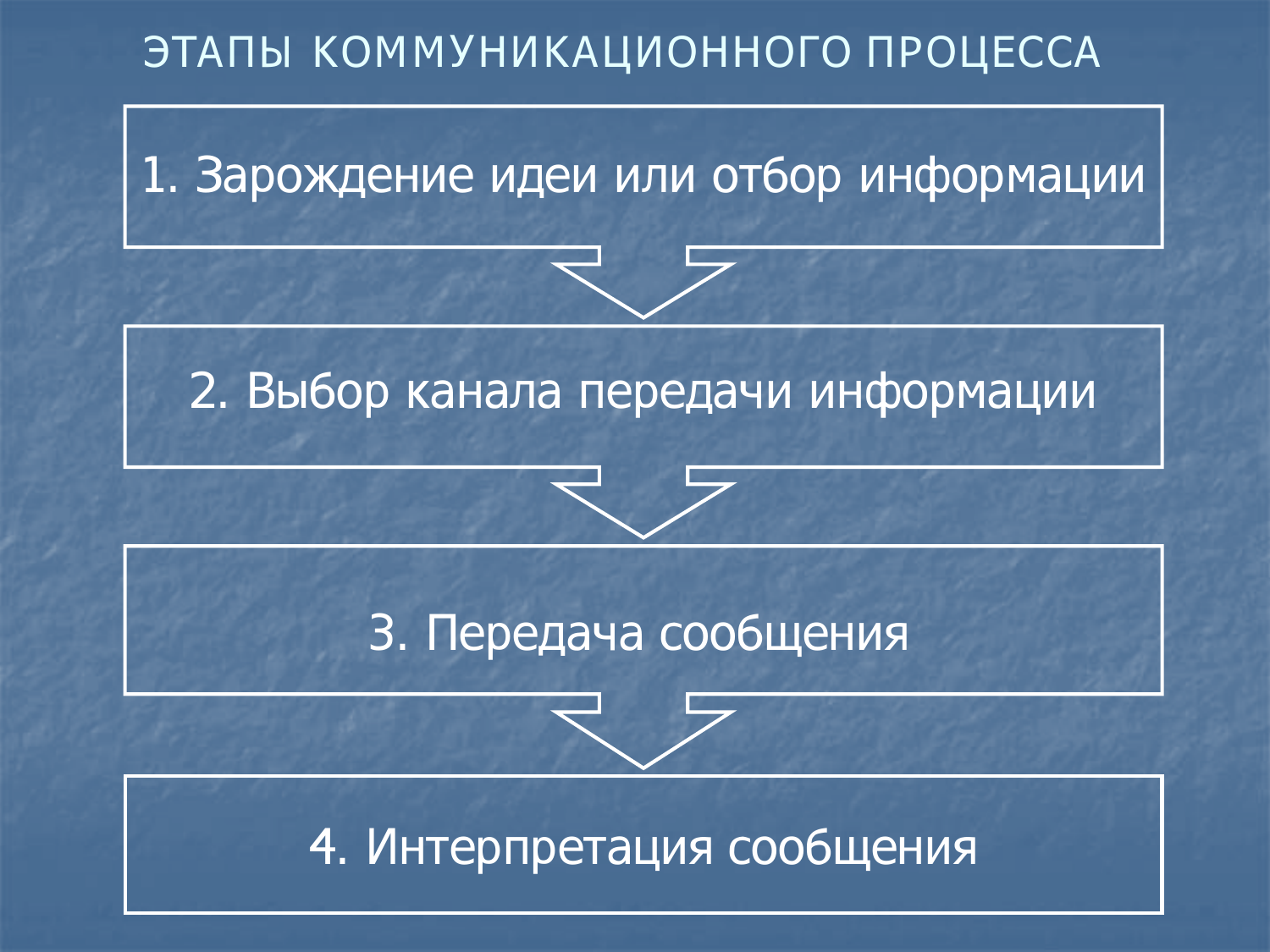

ЭТАПЫ КОММУНИКАЦИОННОГО ПРОЦЕССА

1. Зарождение идеи или отбор информации

2. Выбор канала передачи информации

3. Передача сообщения
4. Интерпретация сообщения